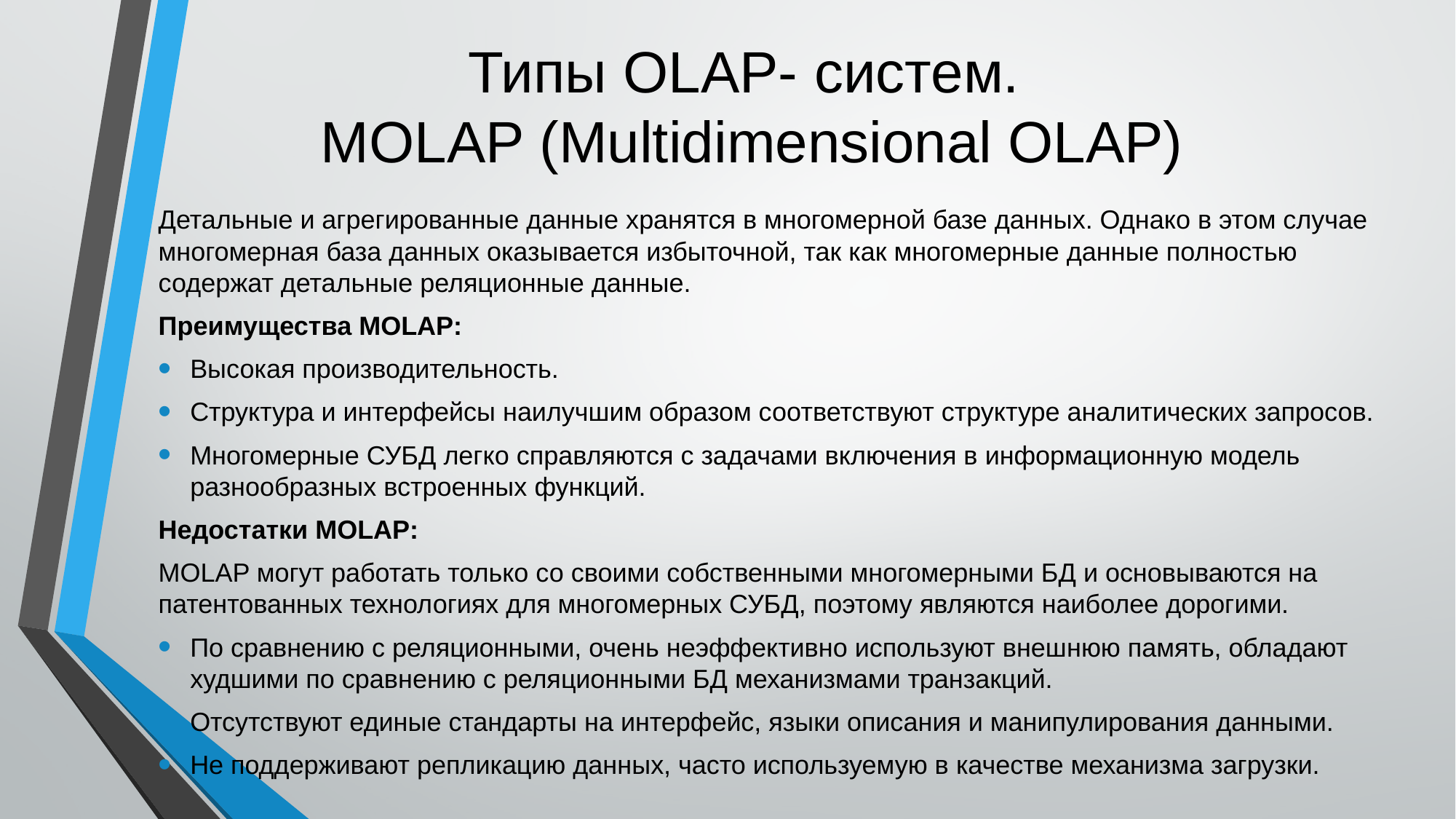

# Типы OLAP- систем. MOLAP (Multidimensional OLAP)
Детальные и агрегированные данные хранятся в многомерной базе данных. Однако в этом случае многомерная база данных оказывается избыточной, так как многомерные данные полностью содержат детальные реляционные данные.
Преимущества MOLAP:
Высокая производительность.
Структура и интерфейсы наилучшим образом соответствуют структуре аналитических запросов.
Многомерные СУБД легко справляются с задачами включения в информационную модель разнообразных встроенных функций.
Недостатки MOLAP:
MOLAP могут работать только со своими собственными многомерными БД и основываются на патентованных технологиях для многомерных СУБД, поэтому являются наиболее дорогими.
По сравнению с реляционными, очень неэффективно используют внешнюю память, обладают худшими по сравнению с реляционными БД механизмами транзакций.
Отсутствуют единые стандарты на интерфейс, языки описания и манипулирования данными.
Не поддерживают репликацию данных, часто используемую в качестве механизма загрузки.